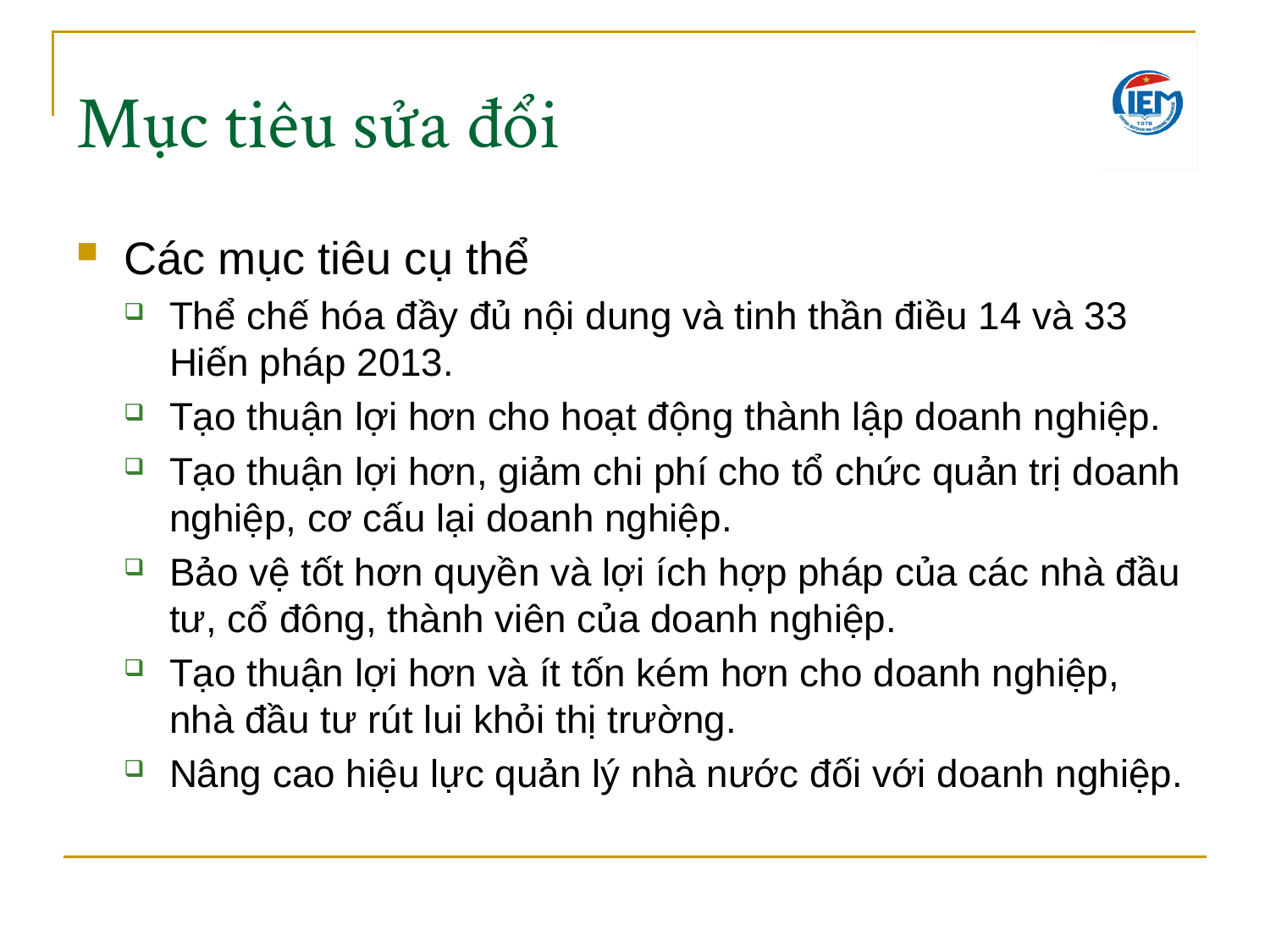

Mục tiêu sửa đổi
Các mục tiêu cụ thể
Thể chế hóa đầy đủ nội dung và tinh thần điều 14 và 33 Hiến pháp 2013.
Tạo thuận lợi hơn cho hoạt động thành lập doanh nghiệp.
Tạo thuận lợi hơn, giảm chi phí cho tổ chức quản trị doanh nghiệp, cơ cấu lại doanh nghiệp.
Bảo vệ tốt hơn quyền và lợi ích hợp pháp của các nhà đầu tư, cổ đông, thành viên của doanh nghiệp.
Tạo thuận lợi hơn và ít tốn kém hơn cho doanh nghiệp, nhà đầu tư rút lui khỏi thị trường.
Nâng cao hiệu lực quản lý nhà nước đối với doanh nghiệp.